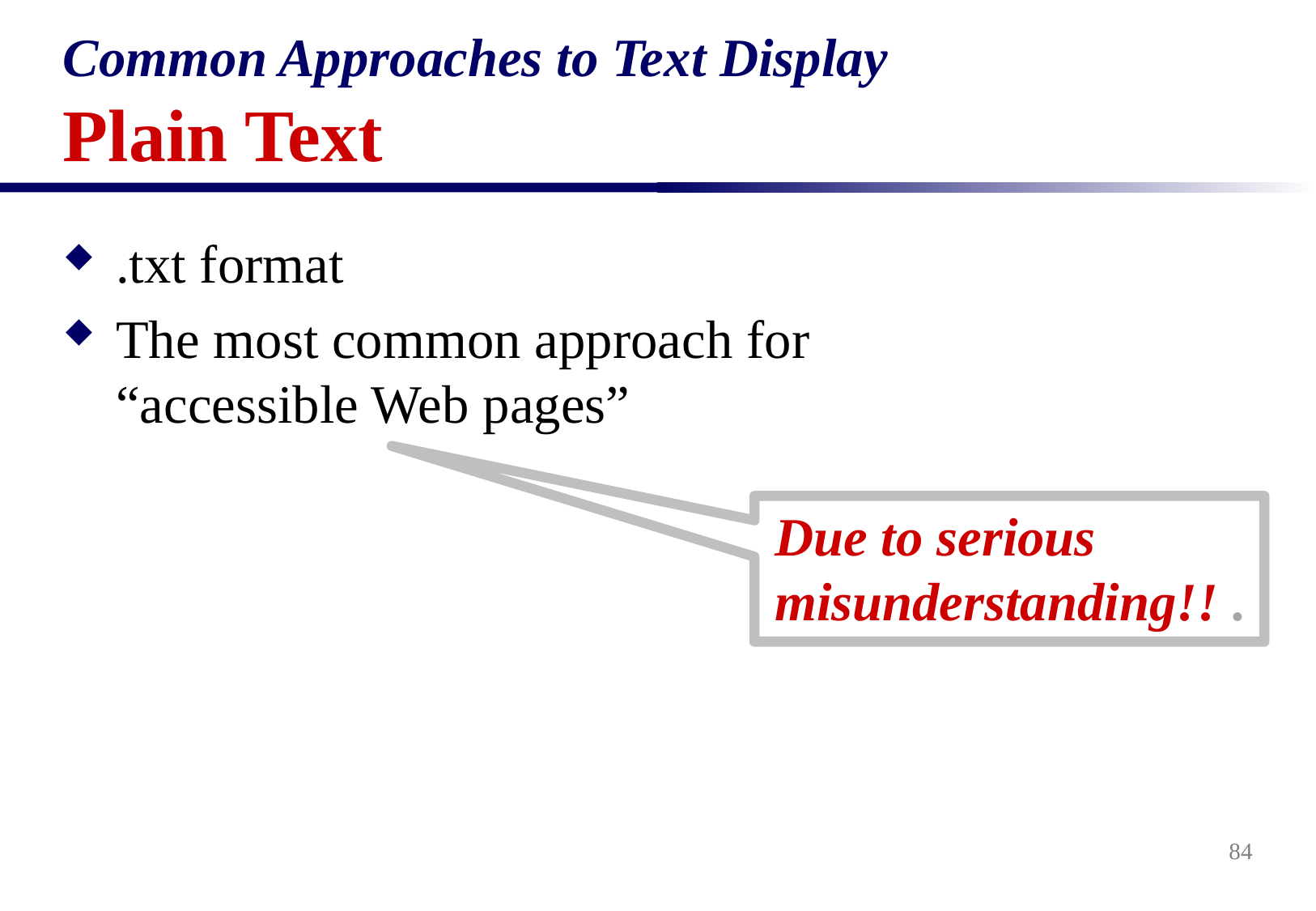

# Common Approaches to Text Display Plain Text
.txt format
The most common approach for “accessible Web pages”
Due to serious misunderstanding!! .
84